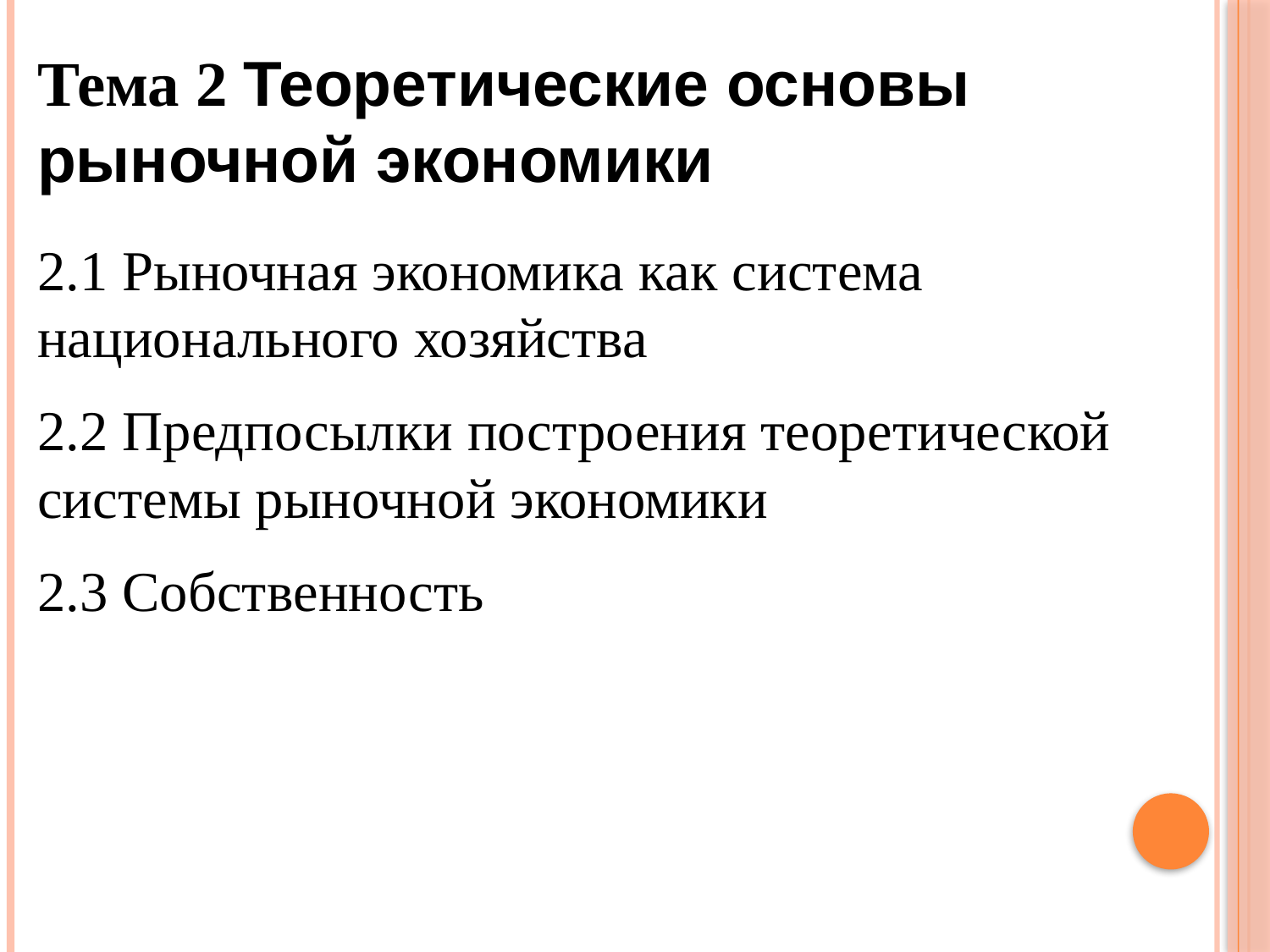

Тема 2 Теоретические основы рыночной экономики
2.1 Рыночная экономика как система национального хозяйства

2.2 Предпосылки построения теоретической системы рыночной экономики

2.3 Собственность